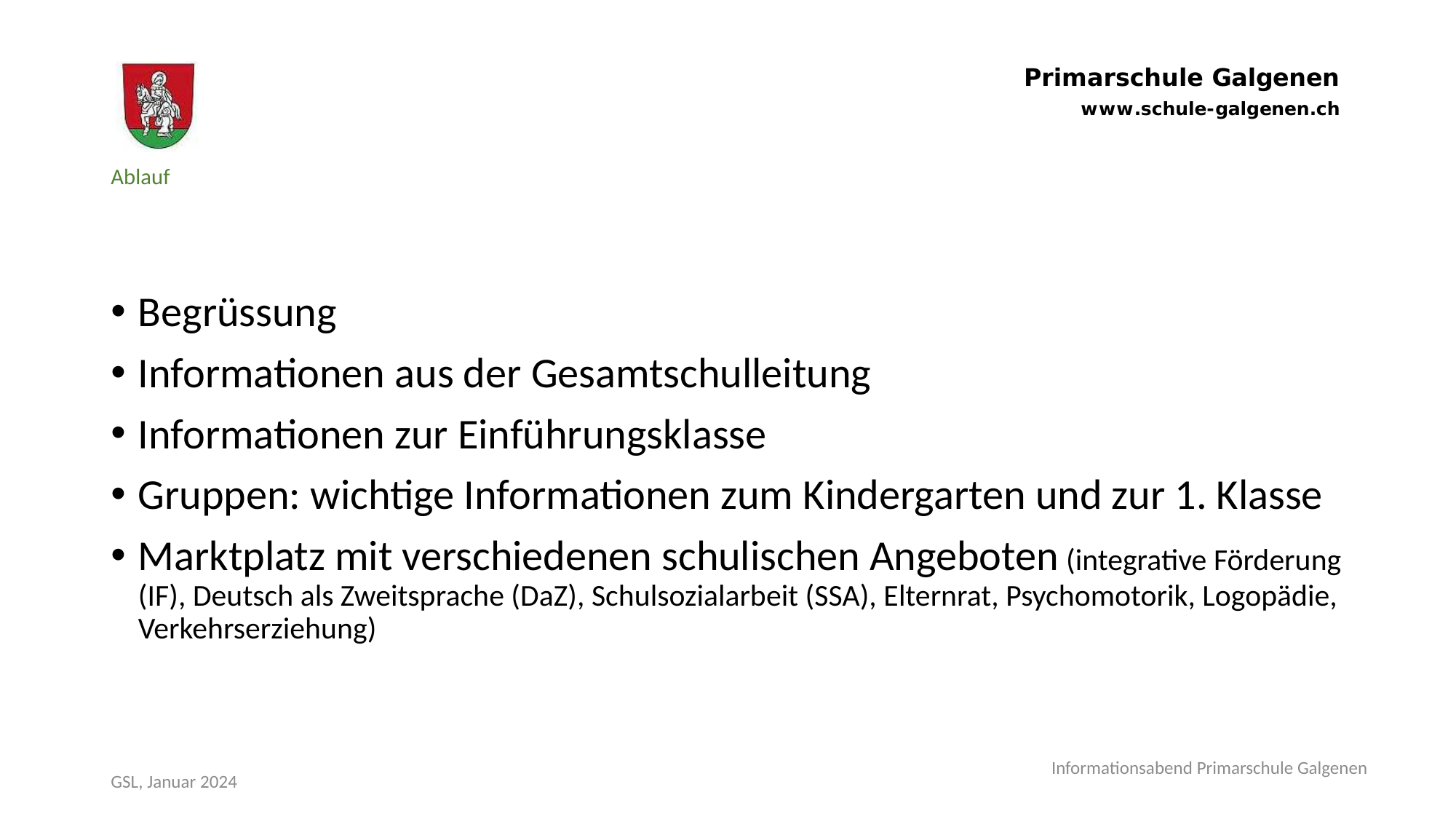

# Ablauf
Begrüssung
Informationen aus der Gesamtschulleitung
Informationen zur Einführungsklasse
Gruppen: wichtige Informationen zum Kindergarten und zur 1. Klasse
Marktplatz mit verschiedenen schulischen Angeboten (integrative Förderung (IF), Deutsch als Zweitsprache (DaZ), Schulsozialarbeit (SSA), Elternrat, Psychomotorik, Logopädie, Verkehrserziehung)

Informationsabend Primarschule Galgenen
GSL, Januar 2024